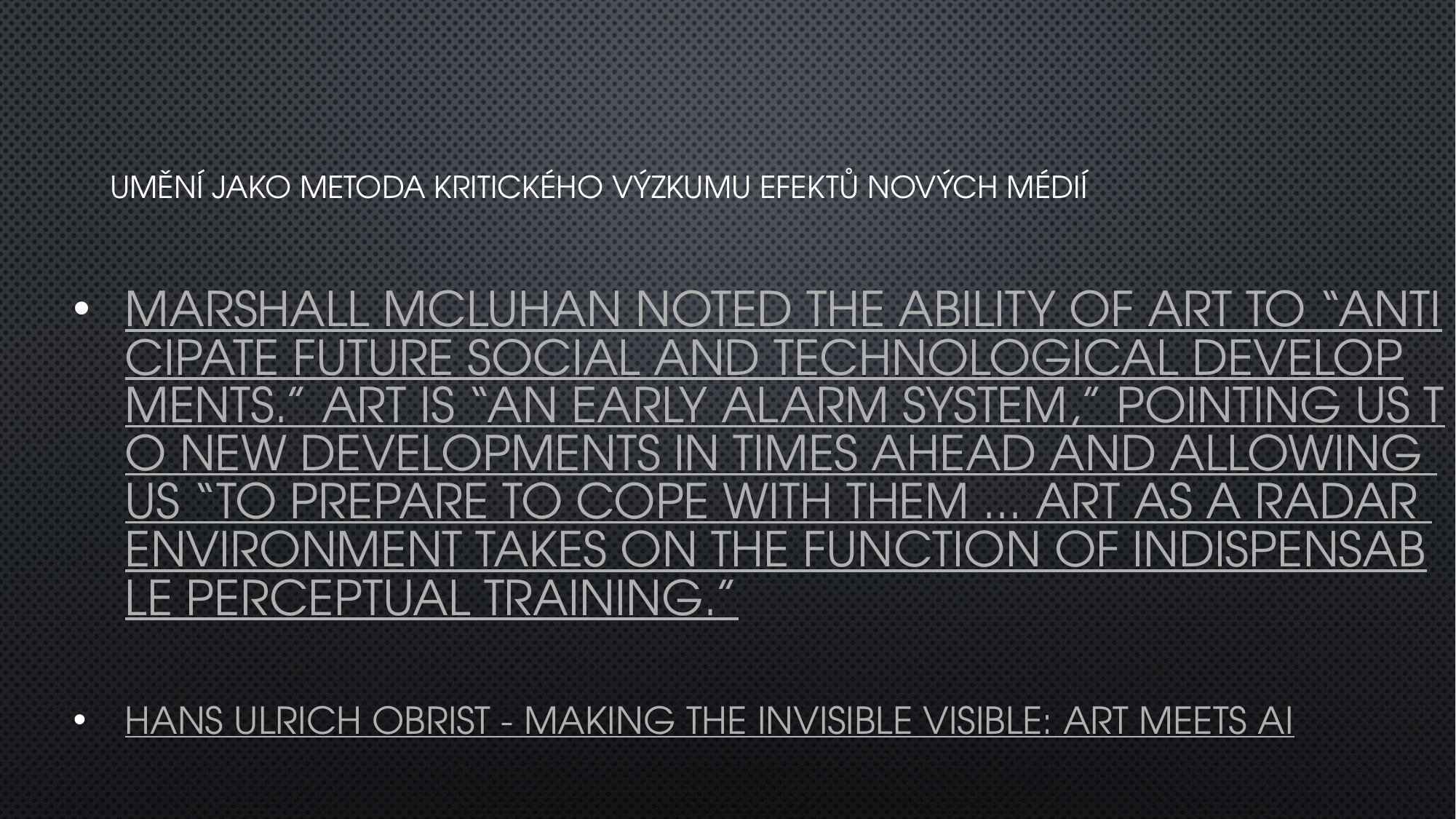

# Umění jako metoda kritického výzkumu efektů nových médií

Marshall McLuhan noted the ability of art to “anticipate future social and technological developments.” Art is “an early alarm system,” pointing us to new developments in times ahead and allowing us “to prepare to cope with them ... Art as a radar environment takes on the function of indispensable perceptual training.”

Hans Ulrich Obrist - Making the invisible visible: Art meets AI

https://marshallmcluhanspeaks.com/soundbites/human-environment-as-art-form